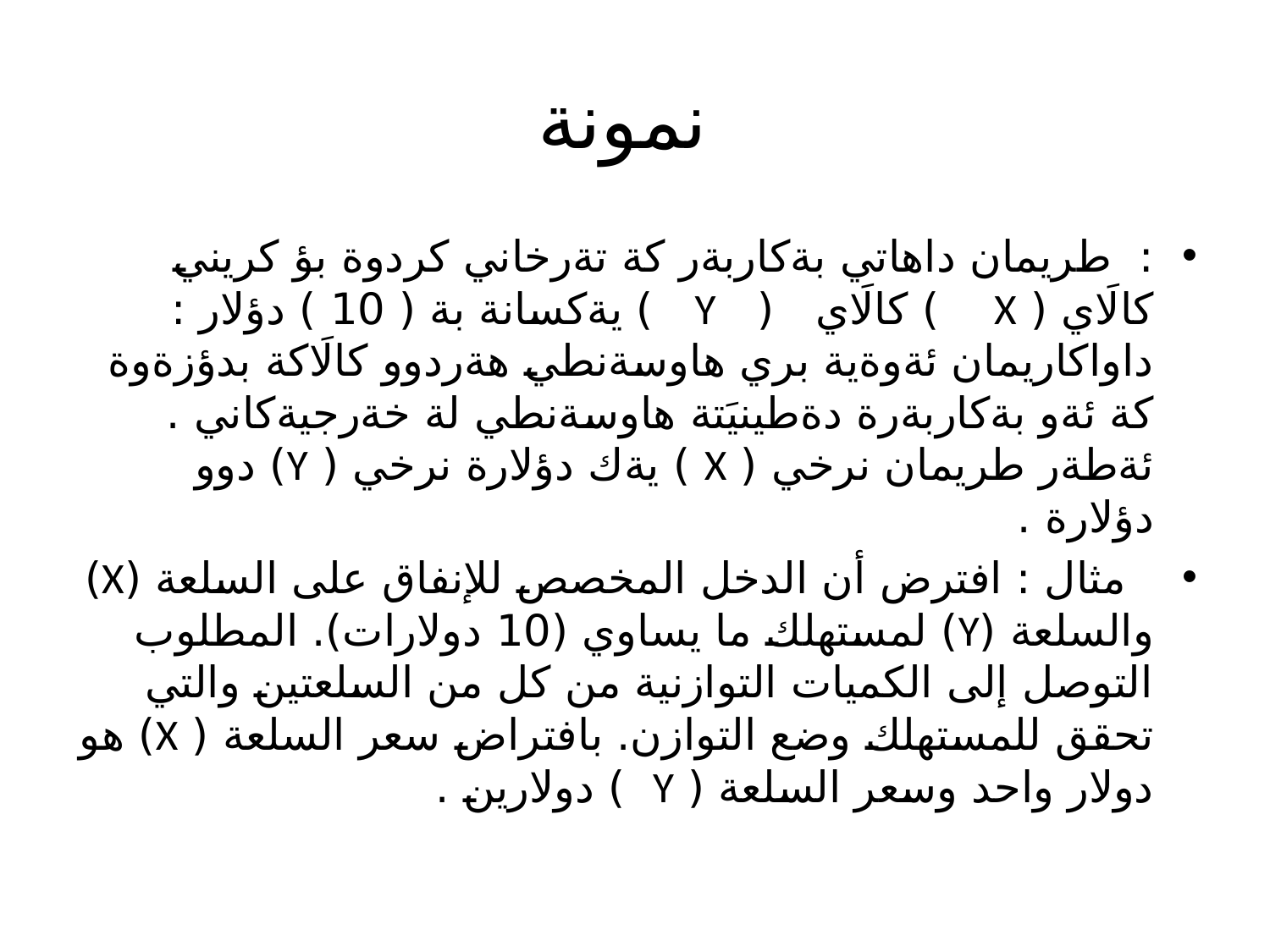

# نمونة
:  طريمان داهاتي بةكاربةر كة تةرخاني كردوة بؤ كريني كالَاي ( X    ) كالَاي   (   Y   ) يةكسانة بة ( 10 ) دؤلار : داواكاريمان ئةوةية بري هاوسةنطي هةردوو كالَاكة بدؤزةوة كة ئةو بةكاربةرة دةطينيَتة هاوسةنطي لة خةرجيةكاني .  ئةطةر طريمان نرخي ( X ) يةك دؤلارة نرخي ( Y) دوو دؤلارة .
  مثال : افترض أن الدخل المخصص للإنفاق على السلعة (X) والسلعة (Y) لمستهلك ما يساوي (10 دولارات). المطلوب التوصل إلى الكميات التوازنية من كل من السلعتين والتي تحقق للمستهلك وضع التوازن. بافتراض سعر السلعة ( X) هو دولار واحد وسعر السلعة ( Y  ) دولارين .